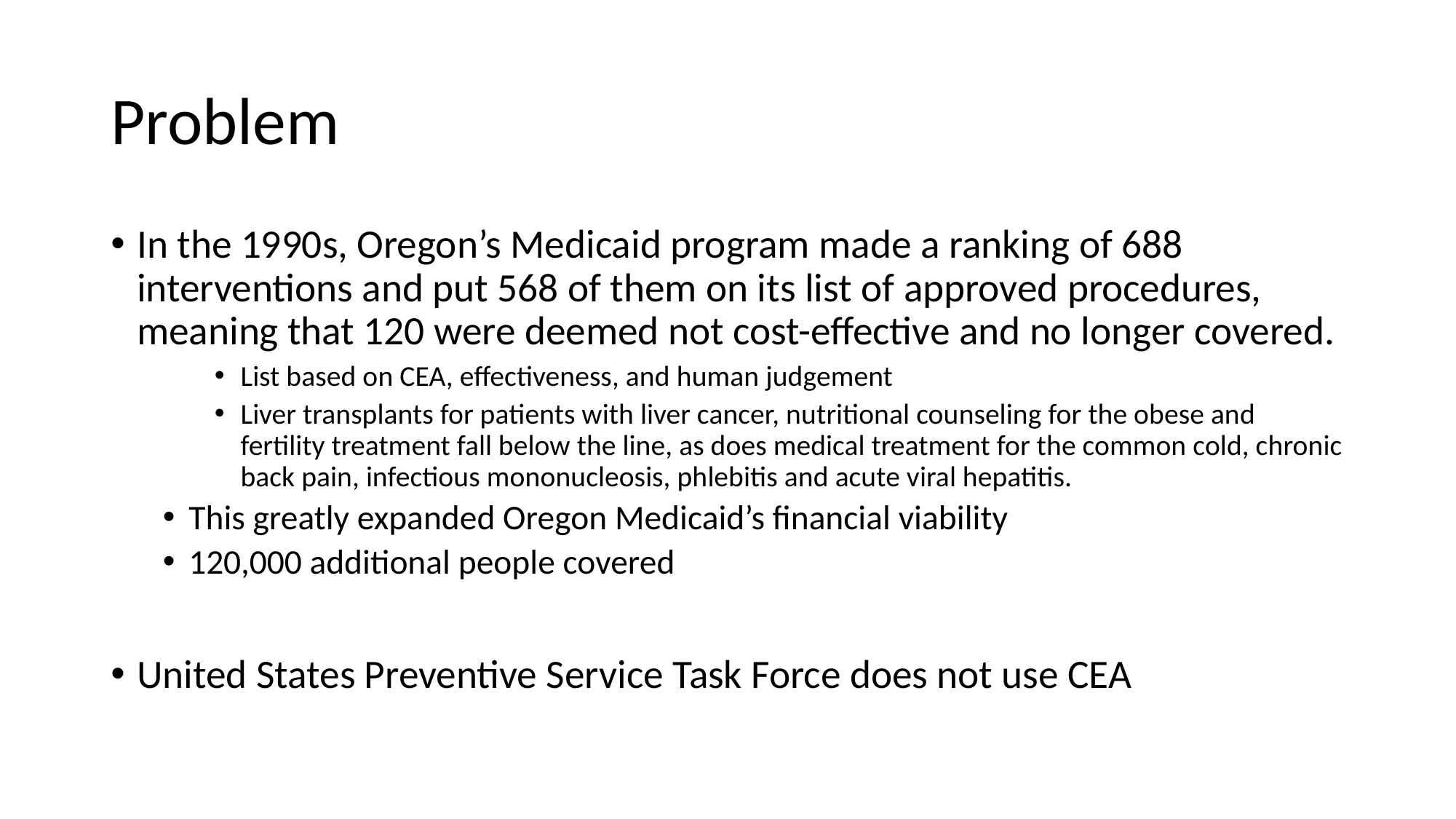

# Problem
In the 1990s, Oregon’s Medicaid program made a ranking of 688 interventions and put 568 of them on its list of approved procedures, meaning that 120 were deemed not cost-effective and no longer covered.
List based on CEA, effectiveness, and human judgement
Liver transplants for patients with liver cancer, nutritional counseling for the obese and fertility treatment fall below the line, as does medical treatment for the common cold, chronic back pain, infectious mononucleosis, phlebitis and acute viral hepatitis.
This greatly expanded Oregon Medicaid’s financial viability
120,000 additional people covered

United States Preventive Service Task Force does not use CEA